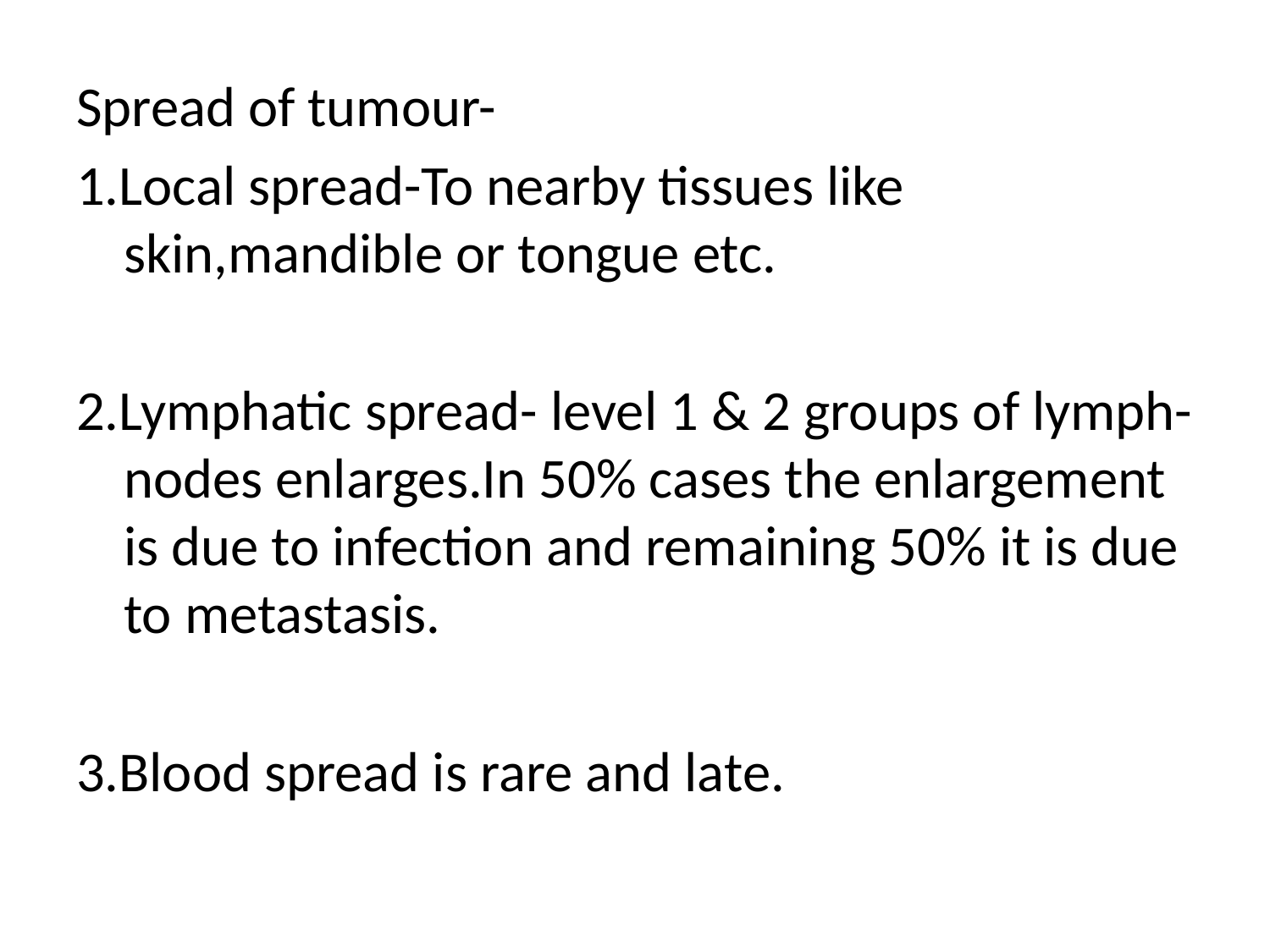

Spread of tumour-
1.Local spread-To nearby tissues like skin,mandible or tongue etc.

2.Lymphatic spread- level 1 & 2 groups of lymph-nodes enlarges.In 50% cases the enlargement is due to infection and remaining 50% it is due to metastasis.

3.Blood spread is rare and late.